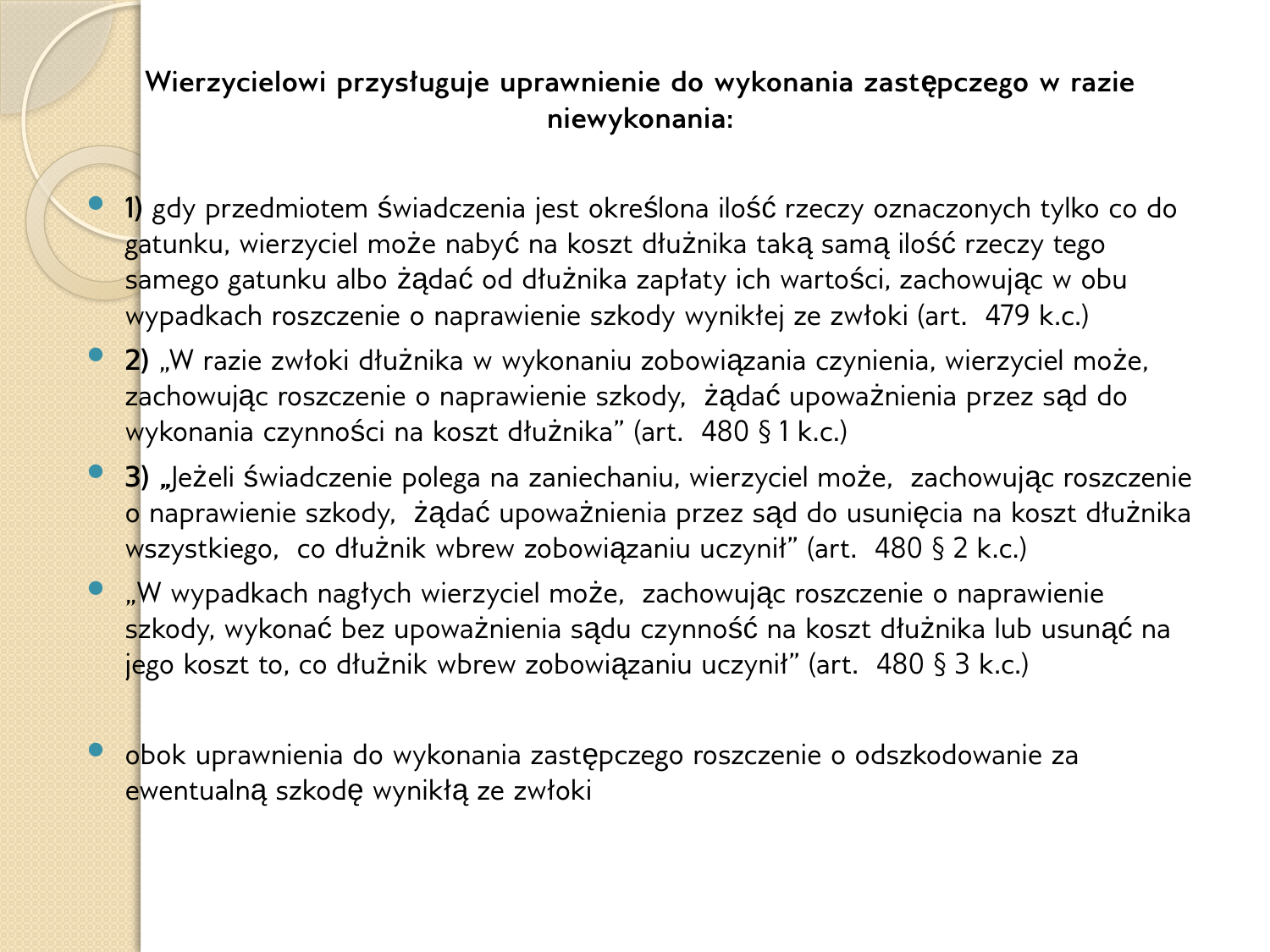

Wierzycielowi przysługuje uprawnienie do wykonania zastępczego w razie niewykonania:

1) gdy przedmiotem świadczenia jest określona ilość rzeczy oznaczonych tylko co do gatunku, wierzyciel może nabyć na koszt dłużnika taką samą ilość rzeczy tego samego gatunku albo żądać od dłużnika zapłaty ich wartości, zachowując w obu wypadkach roszczenie o naprawienie szkody wynikłej ze zwłoki (art.  479 k.c.)
2) „W razie zwłoki dłużnika w wykonaniu zobowiązania czynienia, wierzyciel może,  zachowując roszczenie o naprawienie szkody,  żądać upoważnienia przez sąd do wykonania czynności na koszt dłużnika” (art.  480 § 1 k.c.)
3) „Jeżeli świadczenie polega na zaniechaniu, wierzyciel może,  zachowując roszczenie o naprawienie szkody,  żądać upoważnienia przez sąd do usunięcia na koszt dłużnika wszystkiego,  co dłużnik wbrew zobowiązaniu uczynił” (art.  480 § 2 k.c.)
„W wypadkach nagłych wierzyciel może,  zachowując roszczenie o naprawienie szkody, wykonać bez upoważnienia sądu czynność na koszt dłużnika lub usunąć na jego koszt to, co dłużnik wbrew zobowiązaniu uczynił” (art.  480 § 3 k.c.)

obok uprawnienia do wykonania zastępczego roszczenie o odszkodowanie za ewentualną szkodę wynikłą ze zwłoki